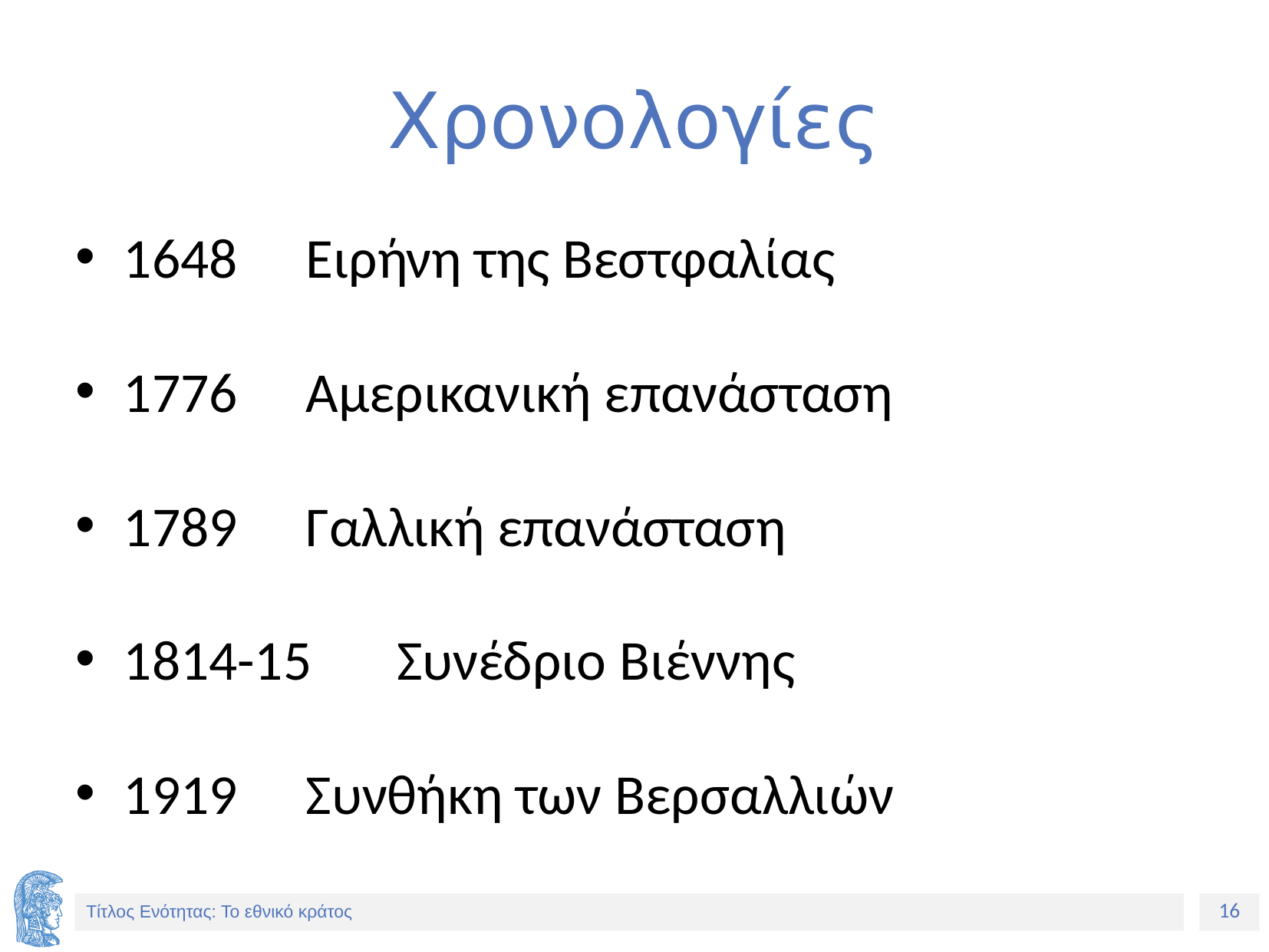

# Χρονολογίες
1648	Ειρήνη της Βεστφαλίας
1776	Αμερικανική επανάσταση
1789	Γαλλική επανάσταση
1814-15	Συνέδριο Βιέννης
1919	Συνθήκη των Βερσαλλιών